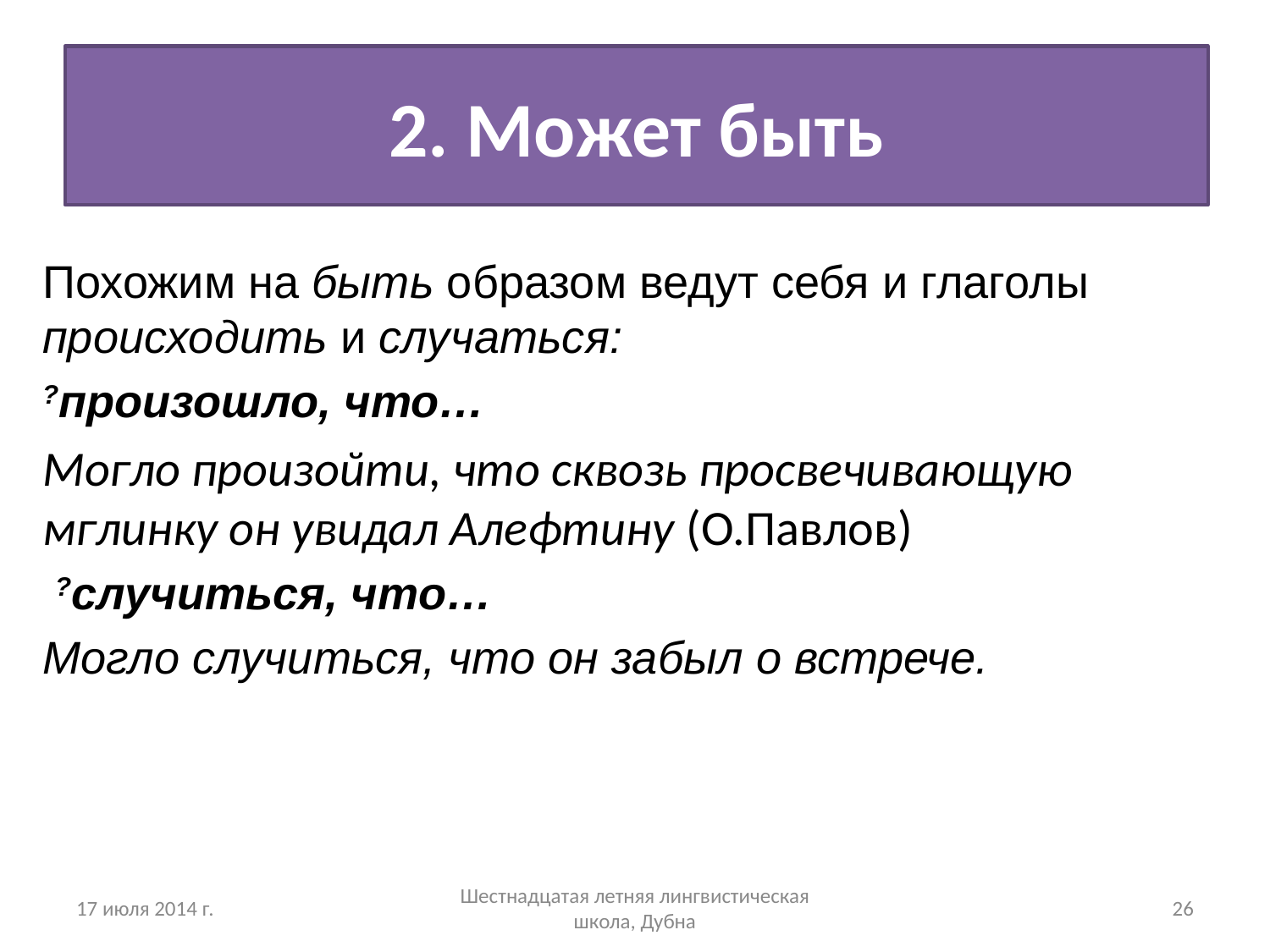

# 2. Может быть
Похожим на быть образом ведут себя и глаголы происходить и случаться:
?произошло, что…
Могло произойти, что сквозь просвечивающую мглинку он увидал Алефтину (О.Павлов)
 ?случиться, что…
Могло случиться, что он забыл о встрече.
17 июля 2014 г.
Шестнадцатая летняя лингвистическая школа, Дубна
26